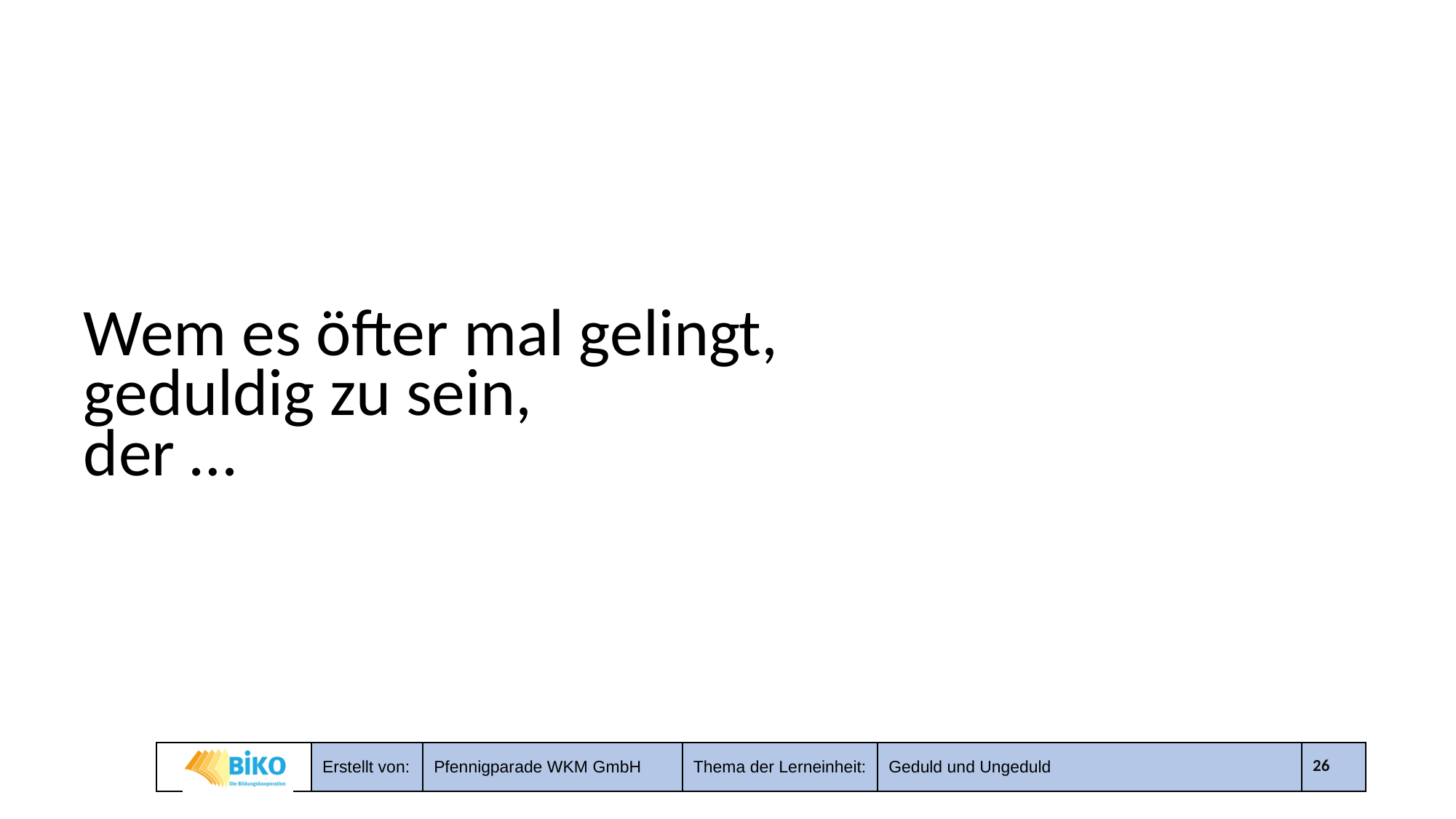

# Wem es öfter mal gelingt, geduldig zu sein, der …